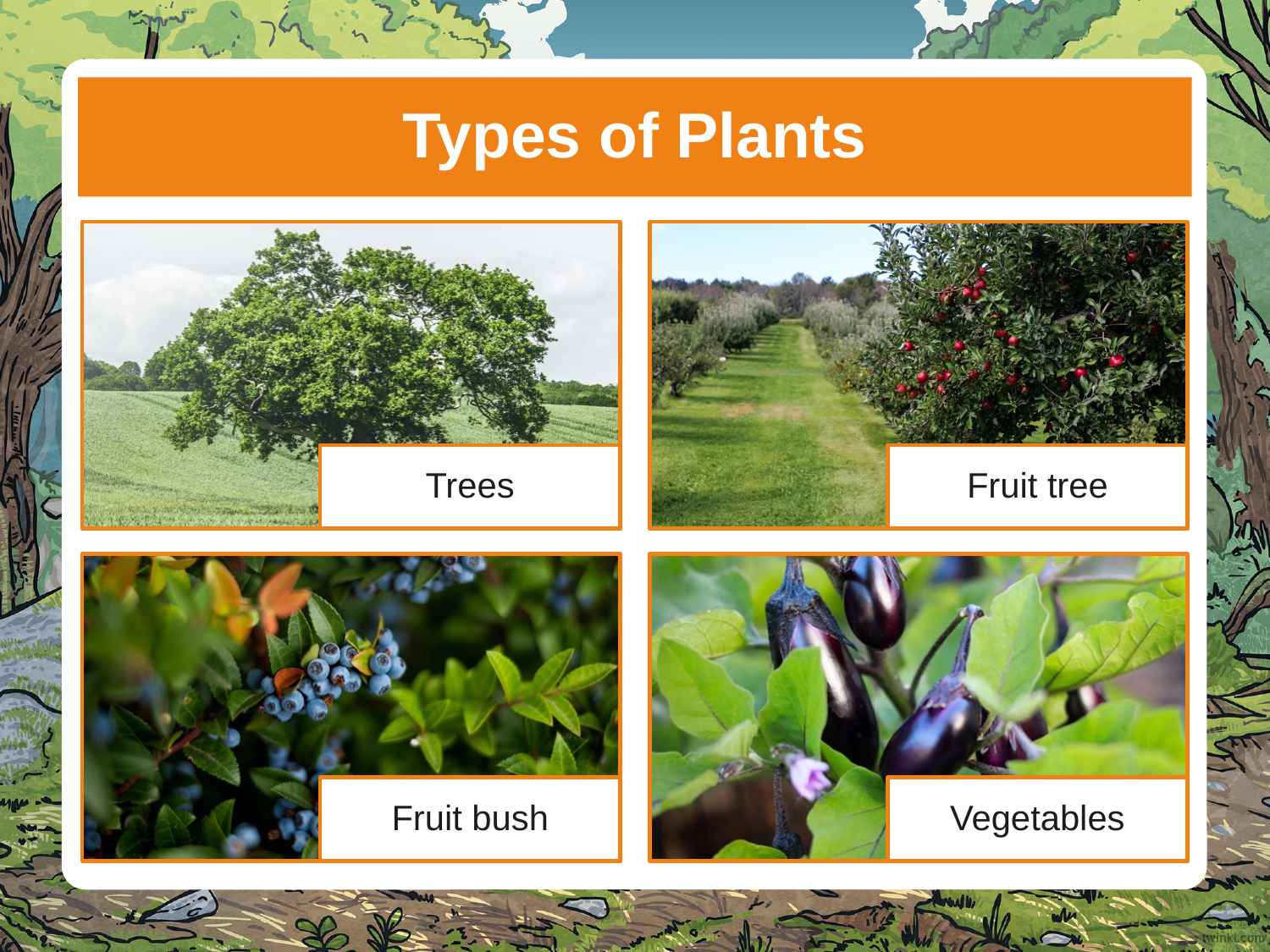

# Types of Plants

Trees
Fruit tree

Fruit bush
Vegetables